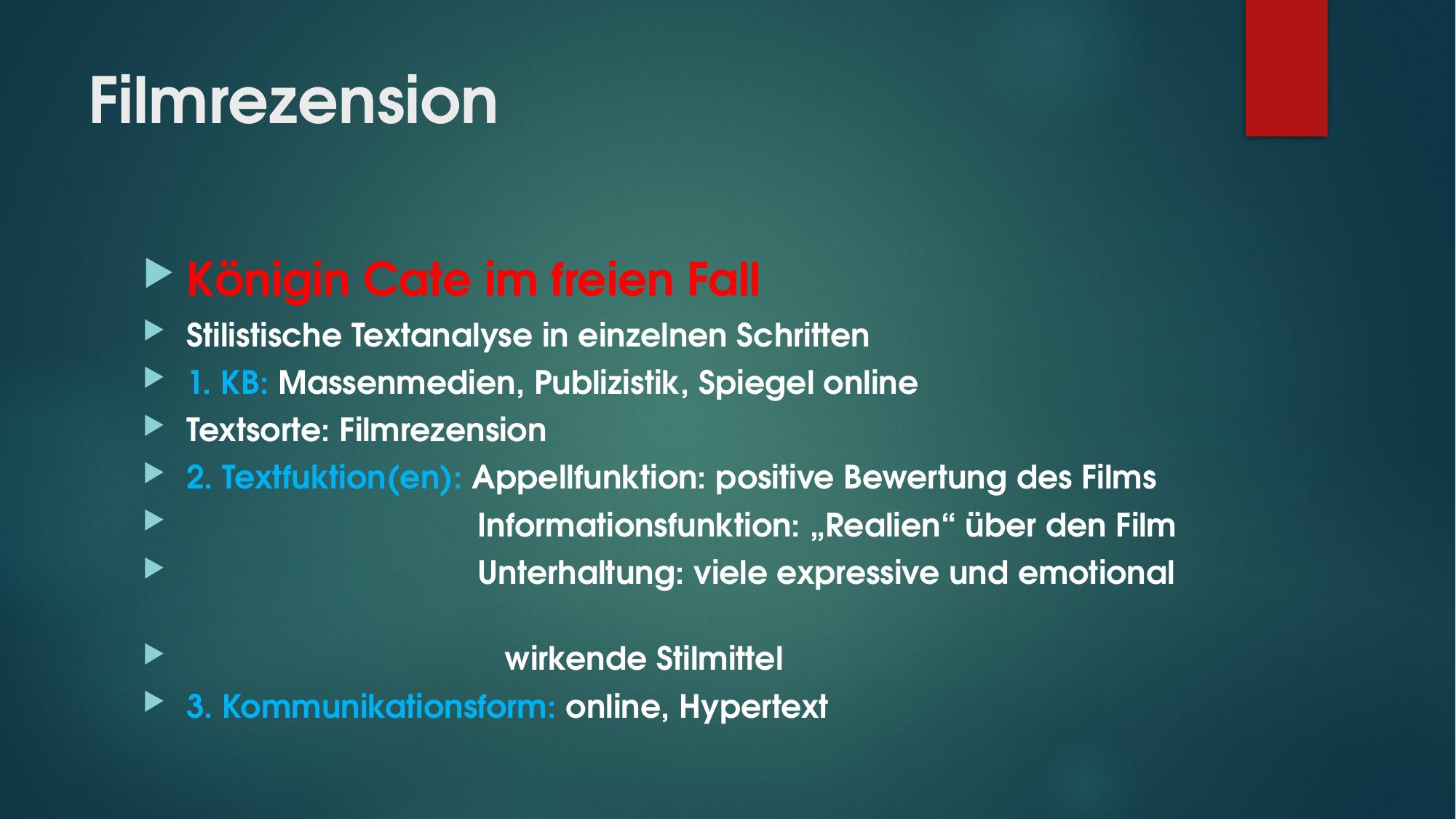

# Filmrezension
Königin Cate im freien Fall
Stilistische Textanalyse in einzelnen Schritten
1. KB: Massenmedien, Publizistik, Spiegel online
Textsorte: Filmrezension
2. Textfuktion(en): Appellfunktion: positive Bewertung des Films
                                Informationsfunktion: „Realien“ über den Film
                                Unterhaltung: viele expressive und emotional
                                   wirkende Stilmittel
3. Kommunikationsform: online, Hypertext